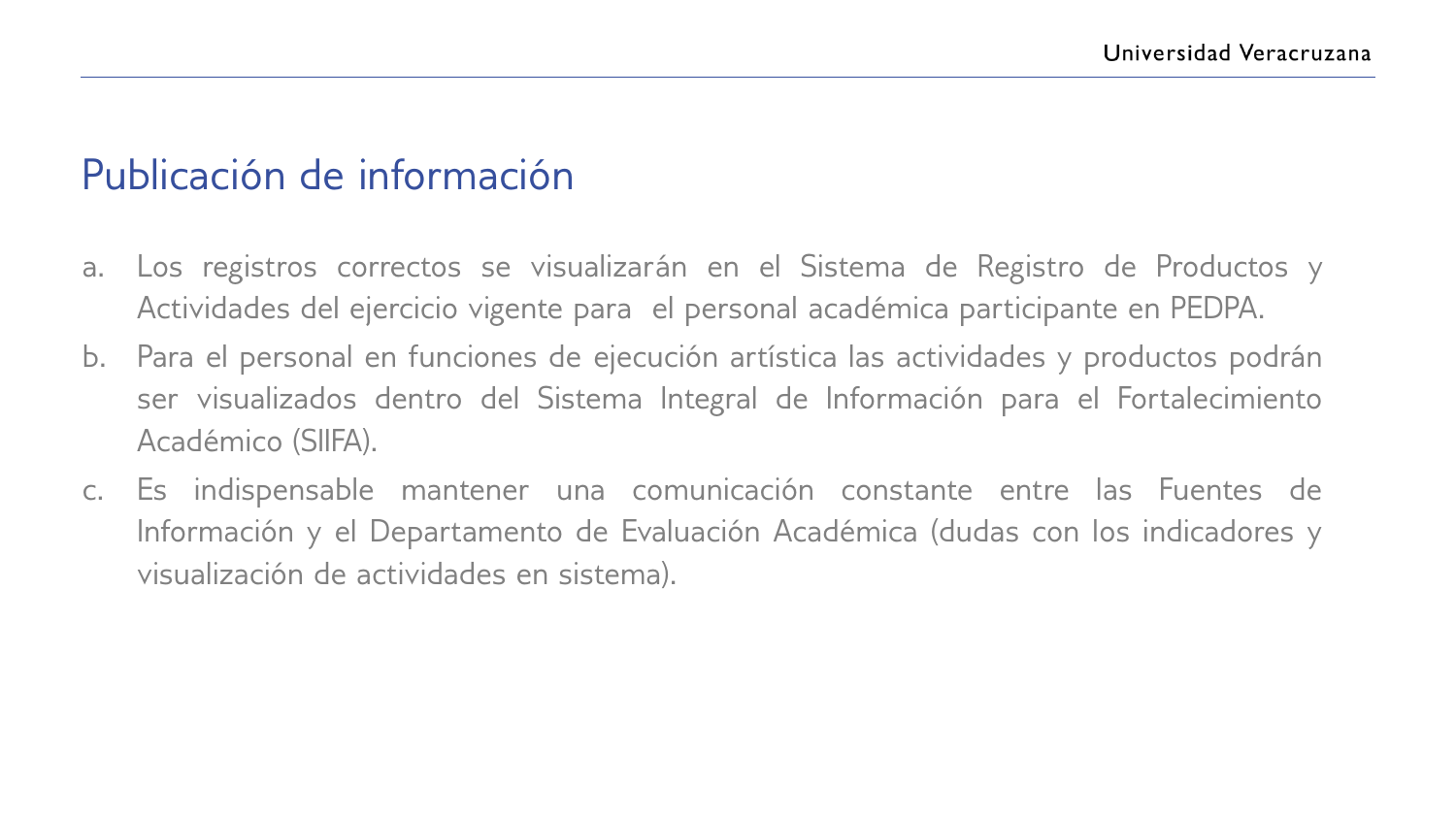

# Publicación de información
Los registros correctos se visualizarán en el Sistema de Registro de Productos y Actividades del ejercicio vigente para  el personal académica participante en PEDPA.
Para el personal en funciones de ejecución artística las actividades y productos podrán ser visualizados dentro del Sistema Integral de Información para el Fortalecimiento Académico (SIIFA).
Es indispensable mantener una comunicación constante entre las Fuentes de Información y el Departamento de Evaluación Académica (dudas con los indicadores y visualización de actividades en sistema).